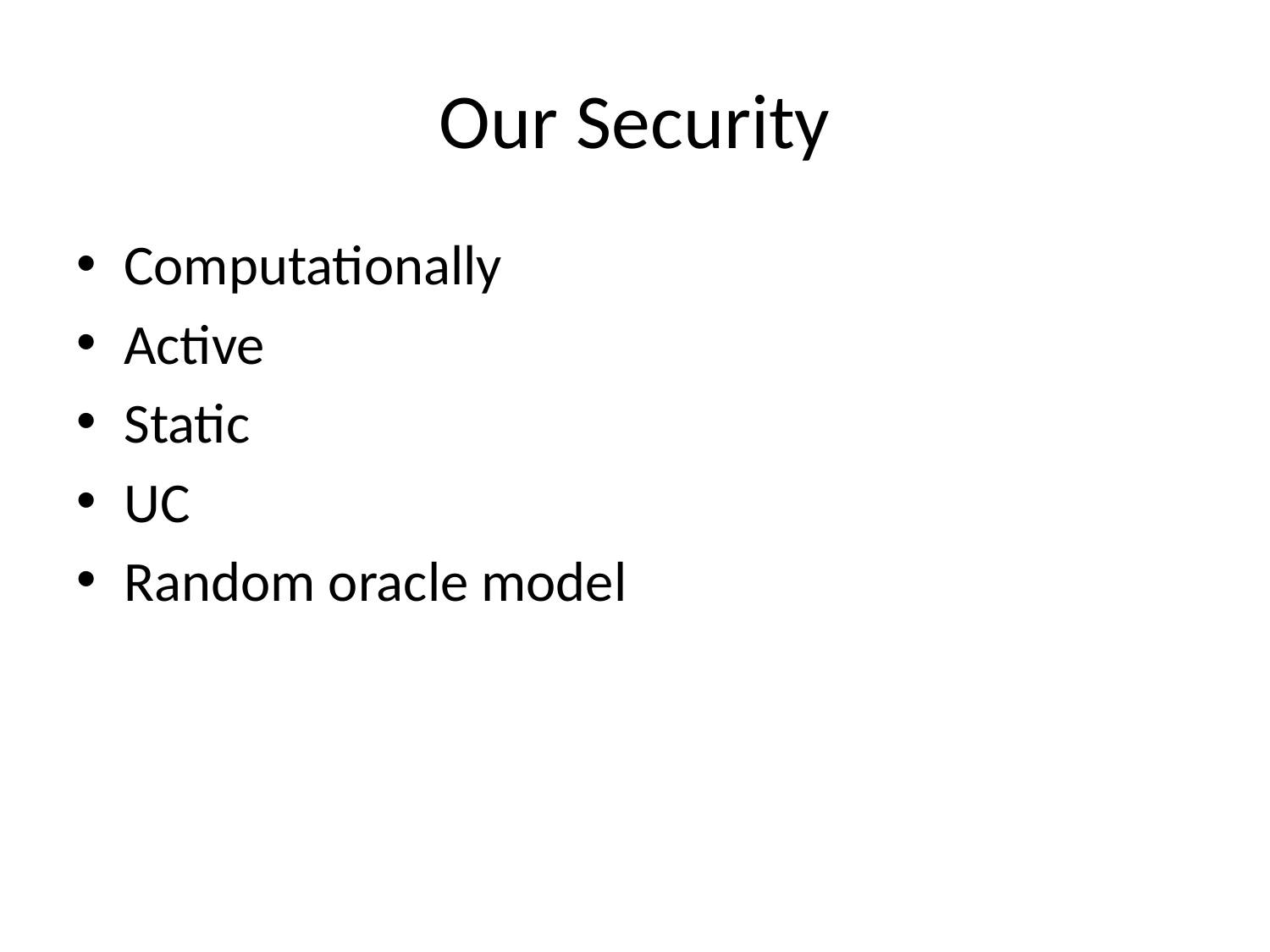

# Our Security
Computationally
Active
Static
UC
Random oracle model